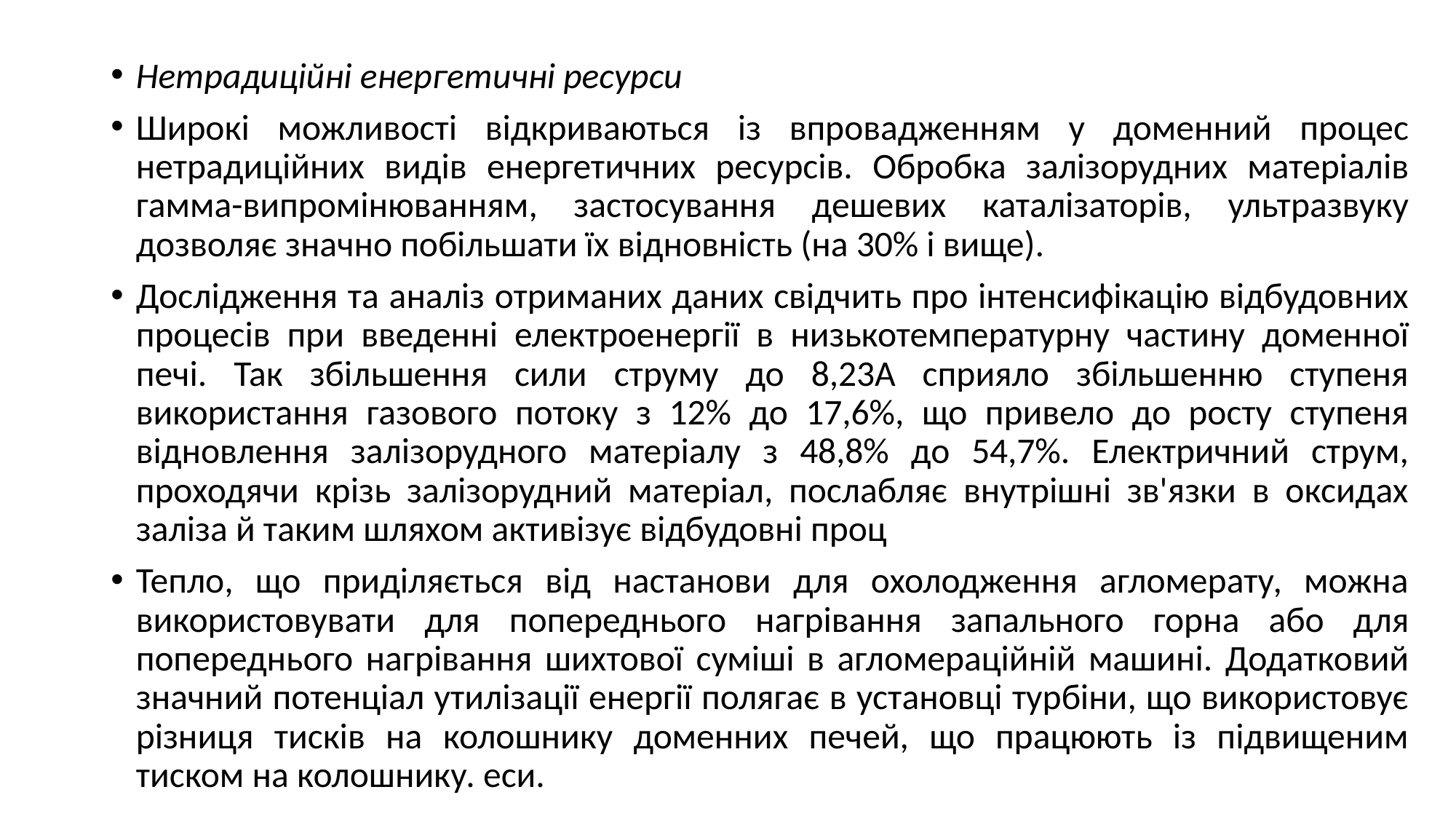

Нетрадиційні енергетичні ресурси
Широкі можливості відкриваються із впровадженням у доменний процес нетрадиційних видів енергетичних ресурсів. Обробка залізорудних матеріалів гамма-випромінюванням, застосування дешевих каталізаторів, ультразвуку дозволяє значно побільшати їх відновність (на 30% і вище).
Дослідження та аналіз отриманих даних свідчить про інтенсифікацію відбудовних процесів при введенні електроенергії в низькотемпературну частину доменної печі. Так збільшення сили струму до 8,23А сприяло збільшенню ступеня використання газового потоку з 12% до 17,6%, що привело до росту ступеня відновлення залізорудного матеріалу з 48,8% до 54,7%. Електричний струм, проходячи крізь залізорудний матеріал, послабляє внутрішні зв'язки в оксидах заліза й таким шляхом активізує відбудовні проц
Тепло, що приділяється від настанови для охолодження агломерату, можна використовувати для попереднього нагрівання запального горна або для попереднього нагрівання шихтової суміші в агломераційній машині. Додатковий значний потенціал утилізації енергії полягає в установці турбіни, що використовує різниця тисків на колошнику доменних печей, що працюють із підвищеним тиском на колошнику. еси.